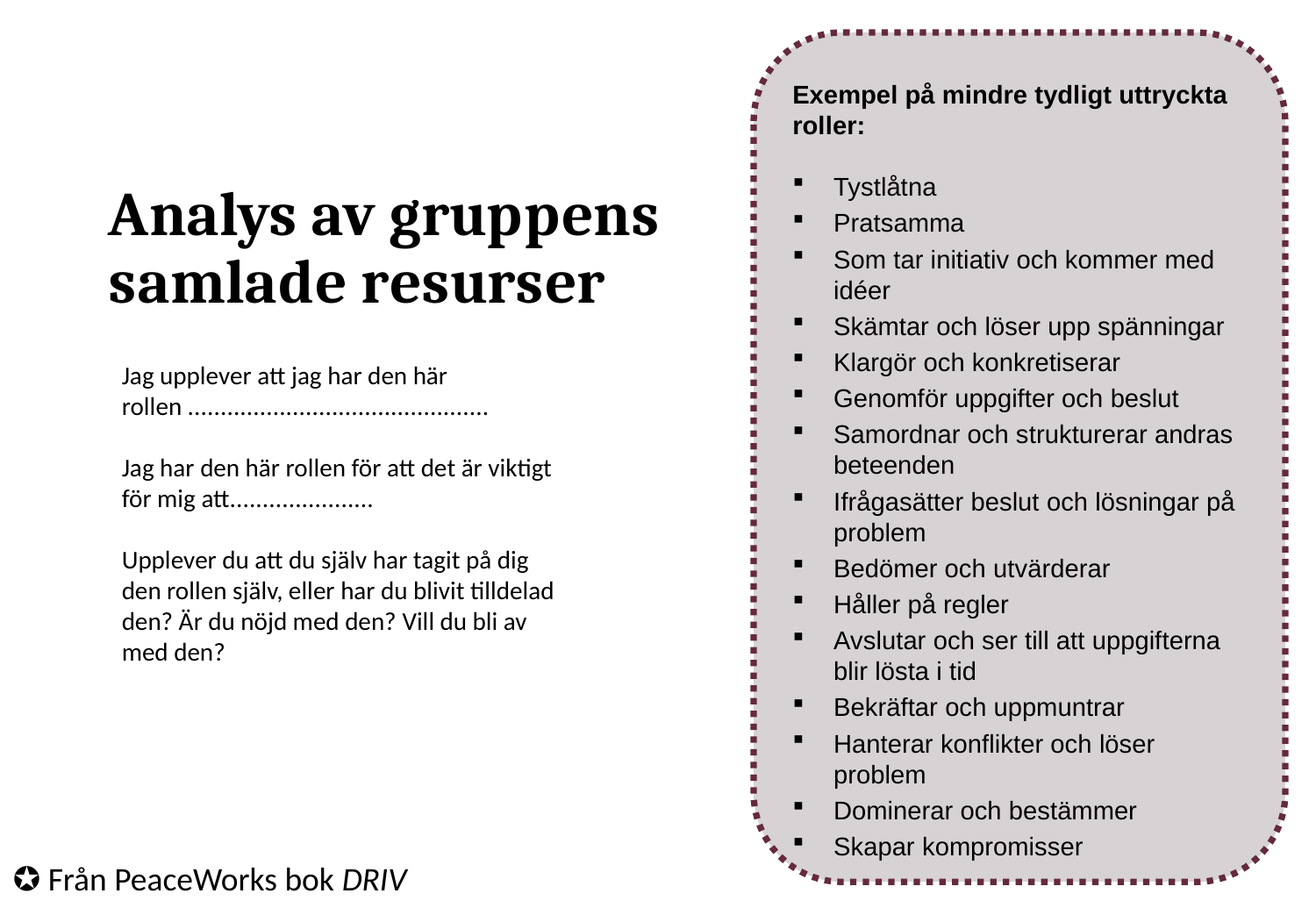

Exempel på mindre tydligt uttryckta roller:

Tystlåtna
Pratsamma
Som tar initiativ och kommer med idéer
Skämtar och löser upp spänningar
Klargör och konkretiserar
Genomför uppgifter och beslut
Samordnar och strukturerar andras beteenden
Ifrågasätter beslut och lösningar på problem
Bedömer och utvärderar
Håller på regler
Avslutar och ser till att uppgifterna blir lösta i tid
Bekräftar och uppmuntrar
Hanterar konflikter och löser problem
Dominerar och bestämmer
Skapar kompromisser

# Analys av gruppens samlade resurser
Jag upplever att jag har den här rollen ..............................................

Jag har den här rollen för att det är viktigt för mig att......................

Upplever du att du själv har tagit på dig den rollen själv, eller har du blivit tilldelad den? Är du nöjd med den? Vill du bli av med den?

✪ Från PeaceWorks bok DRIV